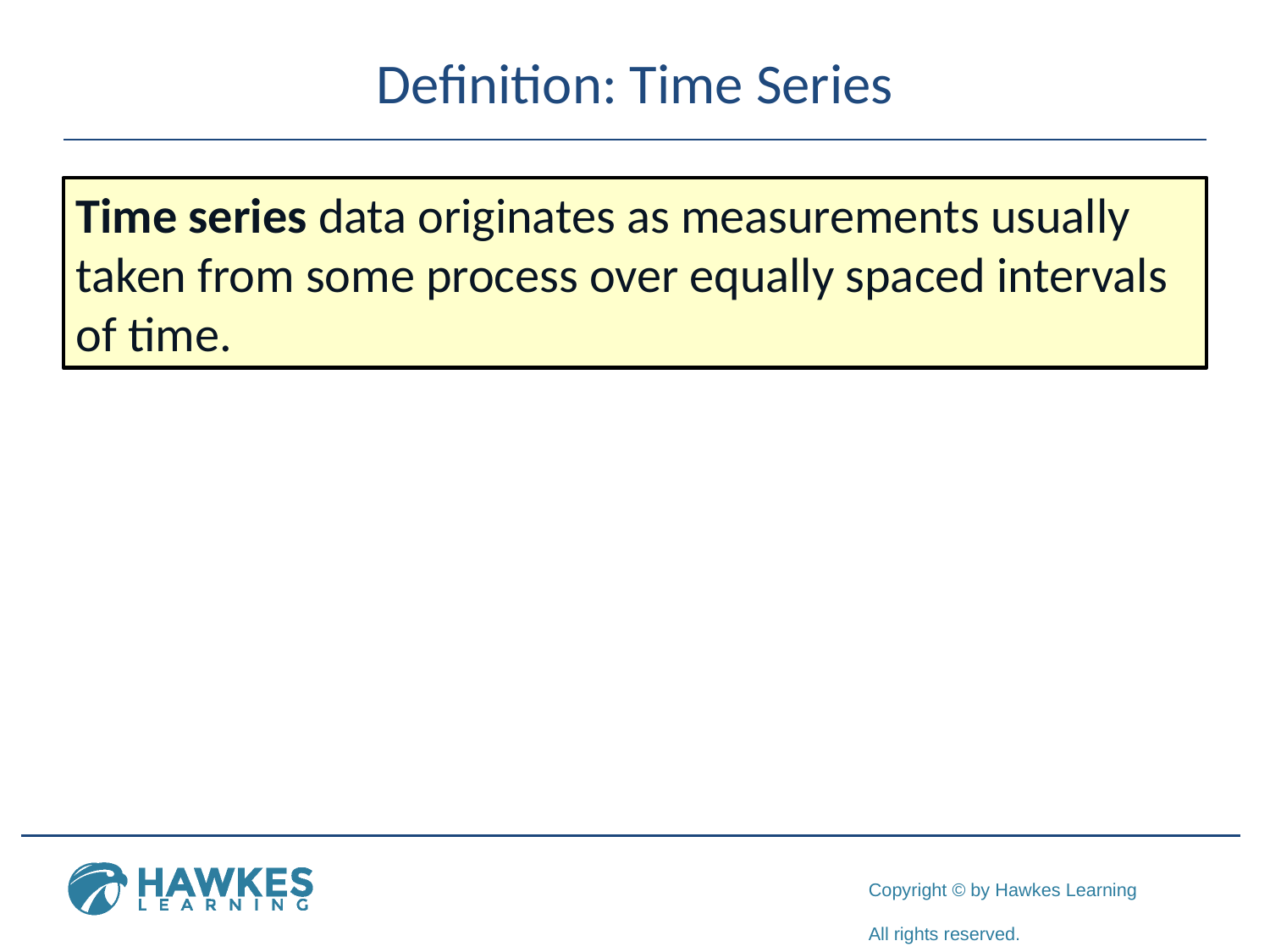

# Definition: Time Series
Time series data originates as measurements usually taken from some process over equally spaced intervals of time.